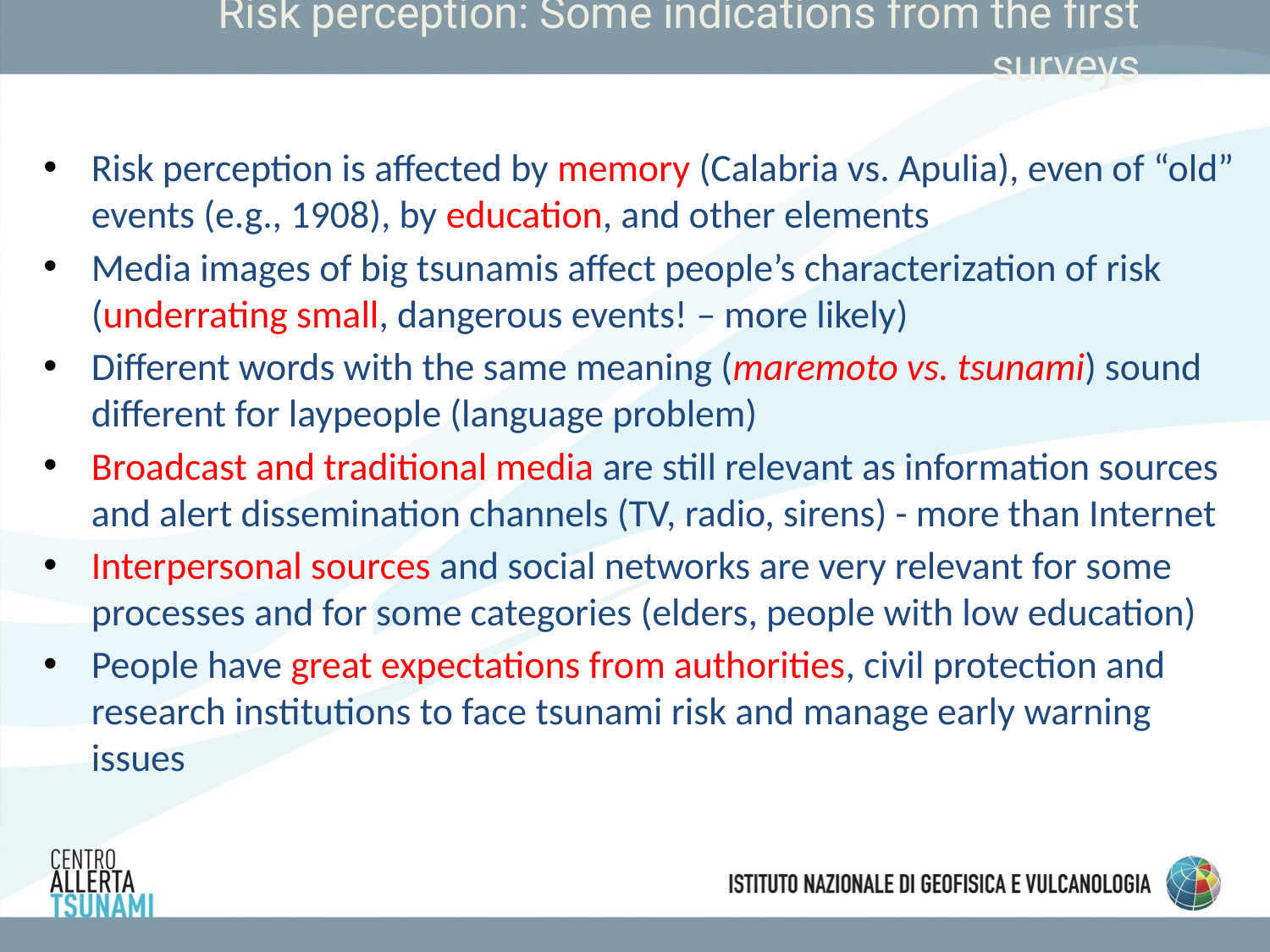

# Risk perception: Some indications from the first surveys
Risk perception is affected by memory (Calabria vs. Apulia), even of “old” events (e.g., 1908), by education, and other elements
Media images of big tsunamis affect people’s characterization of risk (underrating small, dangerous events! – more likely)
Different words with the same meaning (maremoto vs. tsunami) sound different for laypeople (language problem)
Broadcast and traditional media are still relevant as information sources and alert dissemination channels (TV, radio, sirens) - more than Internet
Interpersonal sources and social networks are very relevant for some processes and for some categories (elders, people with low education)
People have great expectations from authorities, civil protection and research institutions to face tsunami risk and manage early warning issues